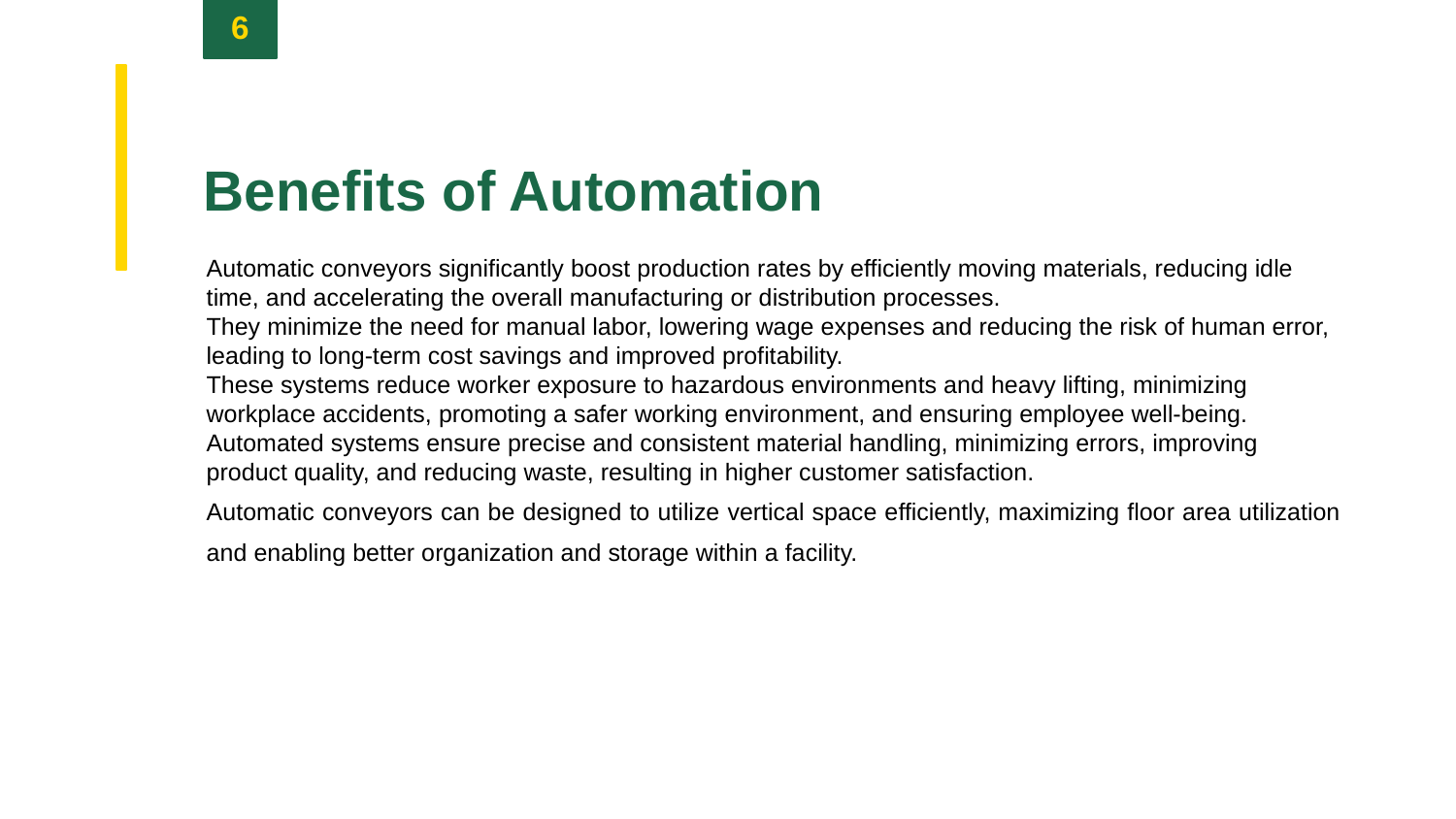

6

Benefits of Automation
Automatic conveyors significantly boost production rates by efficiently moving materials, reducing idle time, and accelerating the overall manufacturing or distribution processes.
They minimize the need for manual labor, lowering wage expenses and reducing the risk of human error, leading to long-term cost savings and improved profitability.
These systems reduce worker exposure to hazardous environments and heavy lifting, minimizing workplace accidents, promoting a safer working environment, and ensuring employee well-being.
Automated systems ensure precise and consistent material handling, minimizing errors, improving product quality, and reducing waste, resulting in higher customer satisfaction.
Automatic conveyors can be designed to utilize vertical space efficiently, maximizing floor area utilization and enabling better organization and storage within a facility.